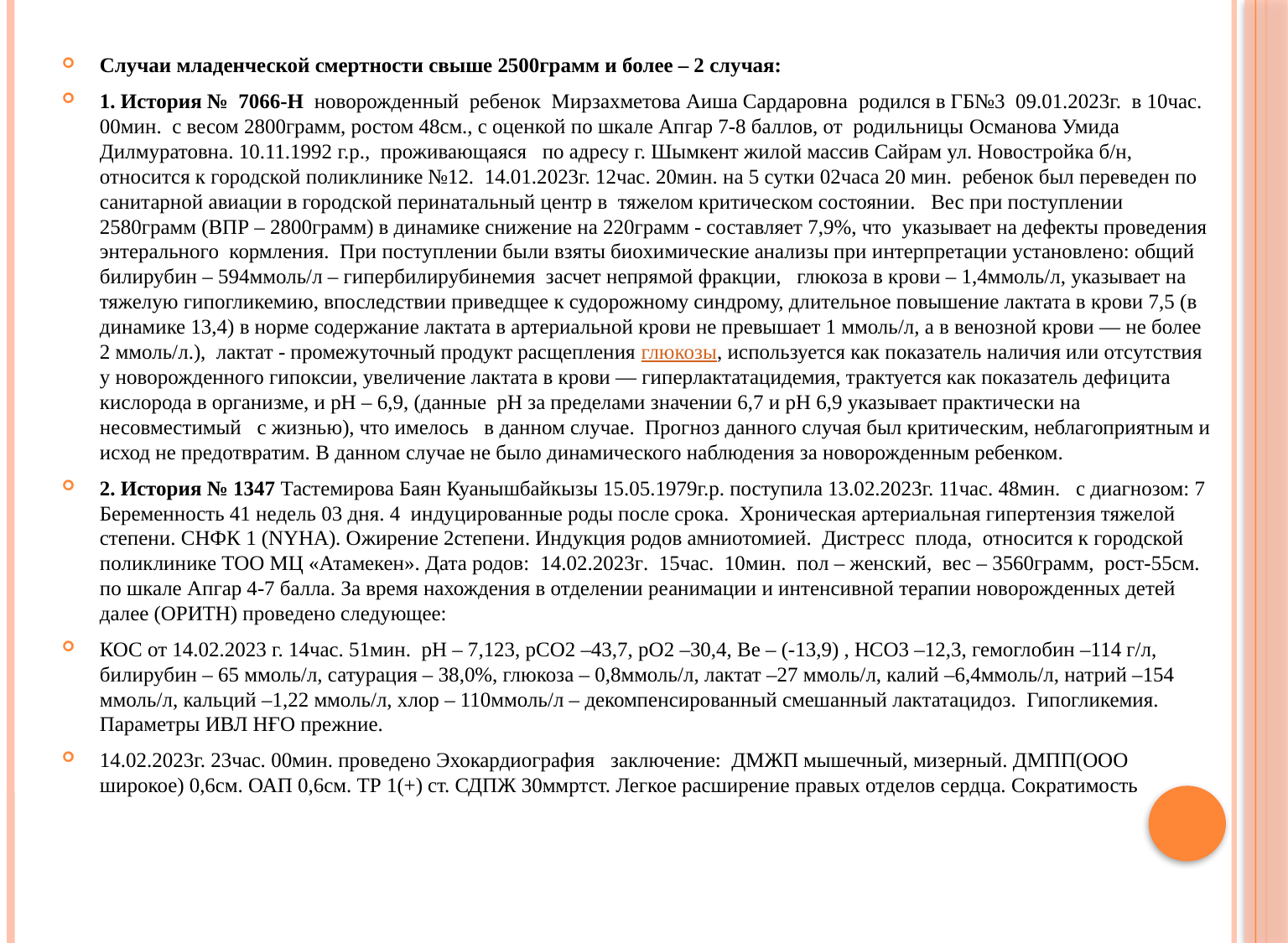

Случаи младенческой смертности свыше 2500грамм и более – 2 случая:
1. История №  7066-Н  новорожденный  ребенок  Мирзахметова Аиша Сардаровна  родился в ГБ№3  09.01.2023г.  в 10час. 00мин.  с весом 2800грамм, ростом 48см., с оценкой по шкале Апгар 7-8 баллов, от  родильницы Османова Умида Дилмуратовна. 10.11.1992 г.р.,  проживающаяся   по адресу г. Шымкент жилой массив Сайрам ул. Новостройка б/н,   относится к городской поликлинике №12.  14.01.2023г. 12час. 20мин. на 5 сутки 02часа 20 мин.  ребенок был переведен по санитарной авиации в городской перинатальный центр в  тяжелом критическом состоянии.   Вес при поступлении 2580грамм (ВПР – 2800грамм) в динамике снижение на 220грамм - составляет 7,9%, что  указывает на дефекты проведения  энтерального  кормления.  При поступлении были взяты биохимические анализы при интерпретации установлено: общий билирубин – 594ммоль/л – гипербилирубинемия  засчет непрямой фракции,   глюкоза в крови – 1,4ммоль/л, указывает на тяжелую гипогликемию, впоследствии приведщее к судорожному синдрому, длительное повышение лактата в крови 7,5 (в динамике 13,4) в норме содержание лактата в артериальной крови не превышает 1 ммоль/л, а в венозной крови — не более 2 ммоль/л.),  лактат - промежуточный продукт расщепления глюкозы, исполь­зуется как показатель наличия или отсутствия у новорожденного гипоксии, увеличение лак­тата в крови — гиперлактатацидемия, трактуется как показатель дефи­цита кислорода в организме, и рН – 6,9, (данные  рН за пределами значении 6,7 и рН 6,9 указывает практически на несовместимый   с жизнью), что имелось   в данном случае.  Прогноз данного случая был критическим, неблагоприятным и исход не предотвратим. В данном случае не было динамического наблюдения за новорожденным ребенком.
2. История № 1347 Тастемирова Баян Куанышбайкызы 15.05.1979г.р. поступила 13.02.2023г. 11час. 48мин.   с диагнозом: 7 Беременность 41 недель 03 дня. 4  индуцированные роды после срока.  Хроническая артериальная гипертензия тяжелой степени. СНФК 1 (NYHA). Ожирение 2степени. Индукция родов амниотомией.  Дистресс  плода,  относится к городской поликлинике ТОО МЦ «Атамекен». Дата родов:  14.02.2023г.  15час.  10мин.  пол – женский,  вес – 3560грамм,  рост-55см.  по шкале Апгар 4-7 балла. За время нахождения в отделении реанимации и интенсивной терапии новорожденных детей далее (ОРИТН) проведено следующее:
КОС от 14.02.2023 г. 14час. 51мин.  рН – 7,123, рСО2 –43,7, рО2 –30,4, Ве – (-13,9) , НСО3 –12,3, гемоглобин –114 г/л, билирубин – 65 ммоль/л, сатурация – 38,0%, глюкоза – 0,8ммоль/л, лактат –27 ммоль/л, калий –6,4ммоль/л, натрий –154 ммоль/л, кальций –1,22 ммоль/л, хлор – 110ммоль/л – декомпенсированный смешанный лактатацидоз.  Гипогликемия.  Параметры ИВЛ НҒО прежние.
​​​​14.02.2023г. 23час. 00мин. проведено Эхокардиография   заключение:  ДМЖП мышечный, мизерный. ДМПП(ООО широкое) 0,6см. ОАП 0,6см. ТР 1(+) ст. СДПЖ 30ммртст. Легкое расширение правых отделов сердца. Сократимость